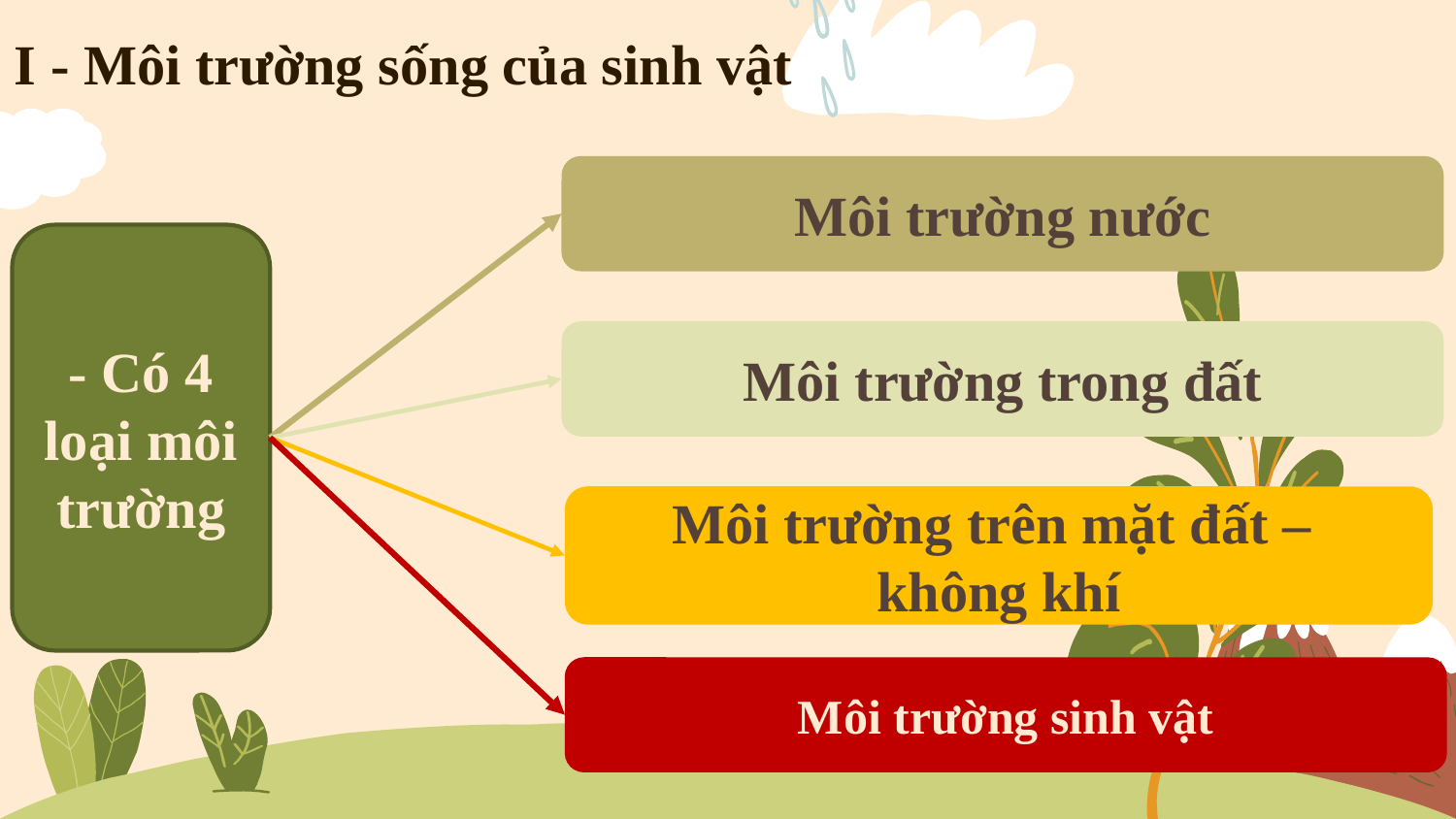

I - Môi trường sống của sinh vật
Môi trường nước
- Có 4 loại môi trường

Môi trường trong đất
Môi trường trên mặt đất –
không khí
Môi trường sinh vật